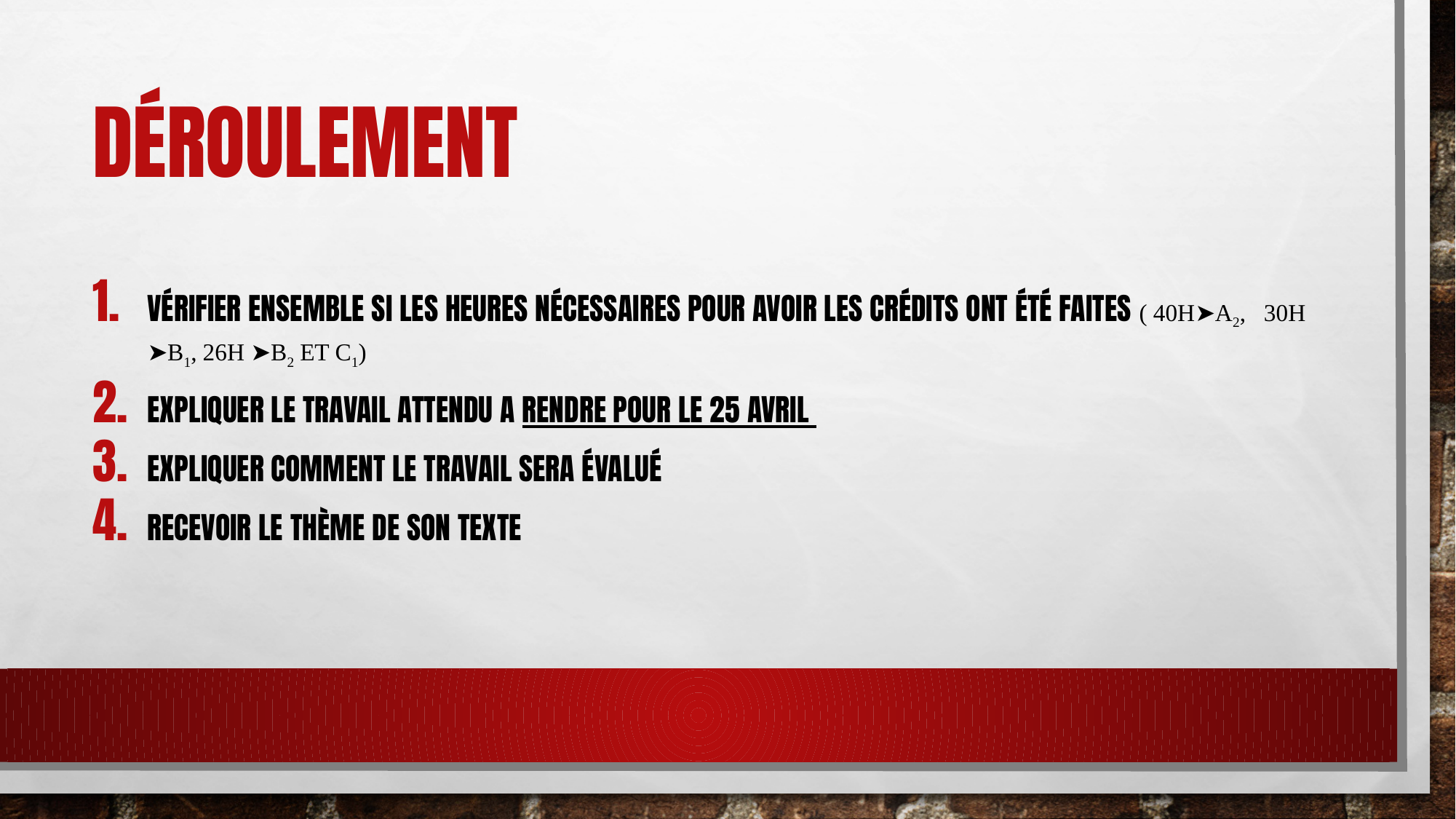

# déroulement
vérifier ensemble si les heures nécessaires pour avoir les crédits ont été faites ( 40h➤A2,   30h ➤B1, 26h ➤B2 et C1)
expliquer le travail attendu a rendre pour le 25 avril
expliquer comment le travail sera évalué
recevoir le thème de son texte